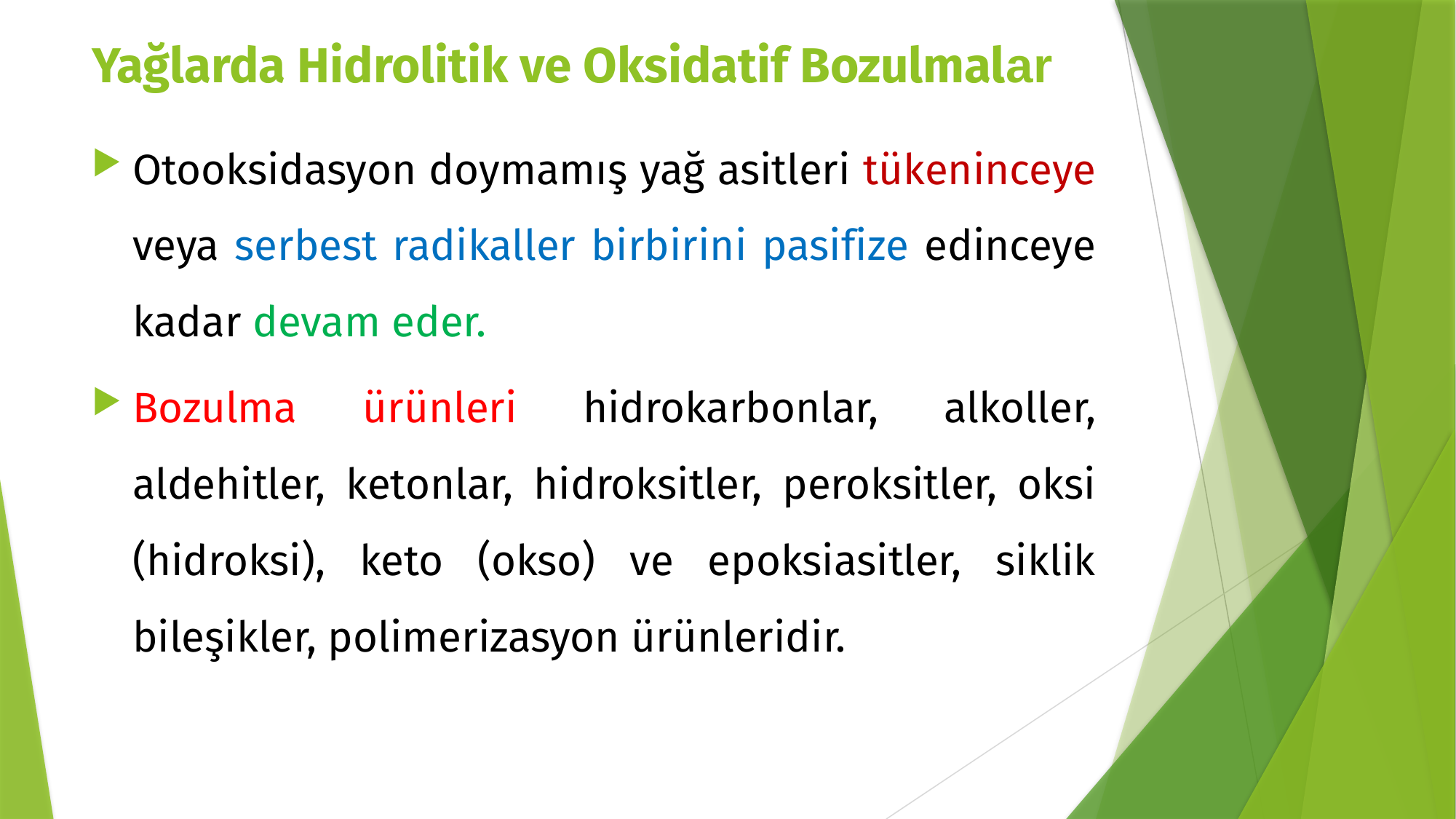

Yağlarda Hidrolitik ve Oksidatif Bozulmalar
Otooksidasyon doymamış yağ asitleri tükeninceye veya serbest radikaller birbirini pasifize edinceye kadar devam eder.
Bozulma ürünleri hidrokarbonlar, alkoller, aldehitler, ketonlar, hidroksitler, peroksitler, oksi (hidroksi), keto (okso) ve epoksiasitler, siklik bileşikler, polimerizasyon ürünleridir.